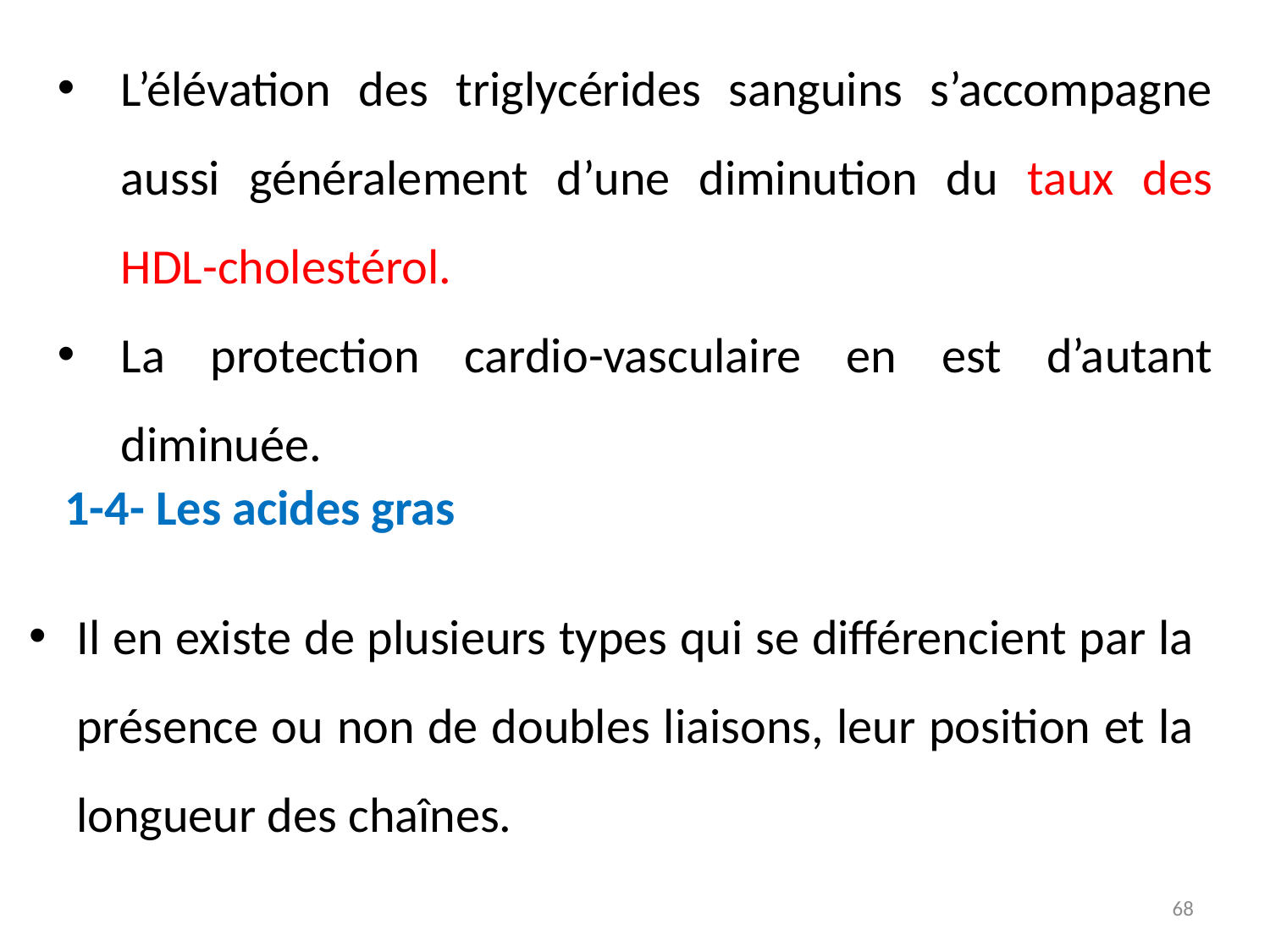

L’élévation des triglycérides sanguins s’accompagne aussi généralement d’une diminution du taux des HDL-cholestérol.
La protection cardio-vasculaire en est d’autant diminuée.
1-4- Les acides gras
Il en existe de plusieurs types qui se différencient par la présence ou non de doubles liaisons, leur position et la longueur des chaînes.

68